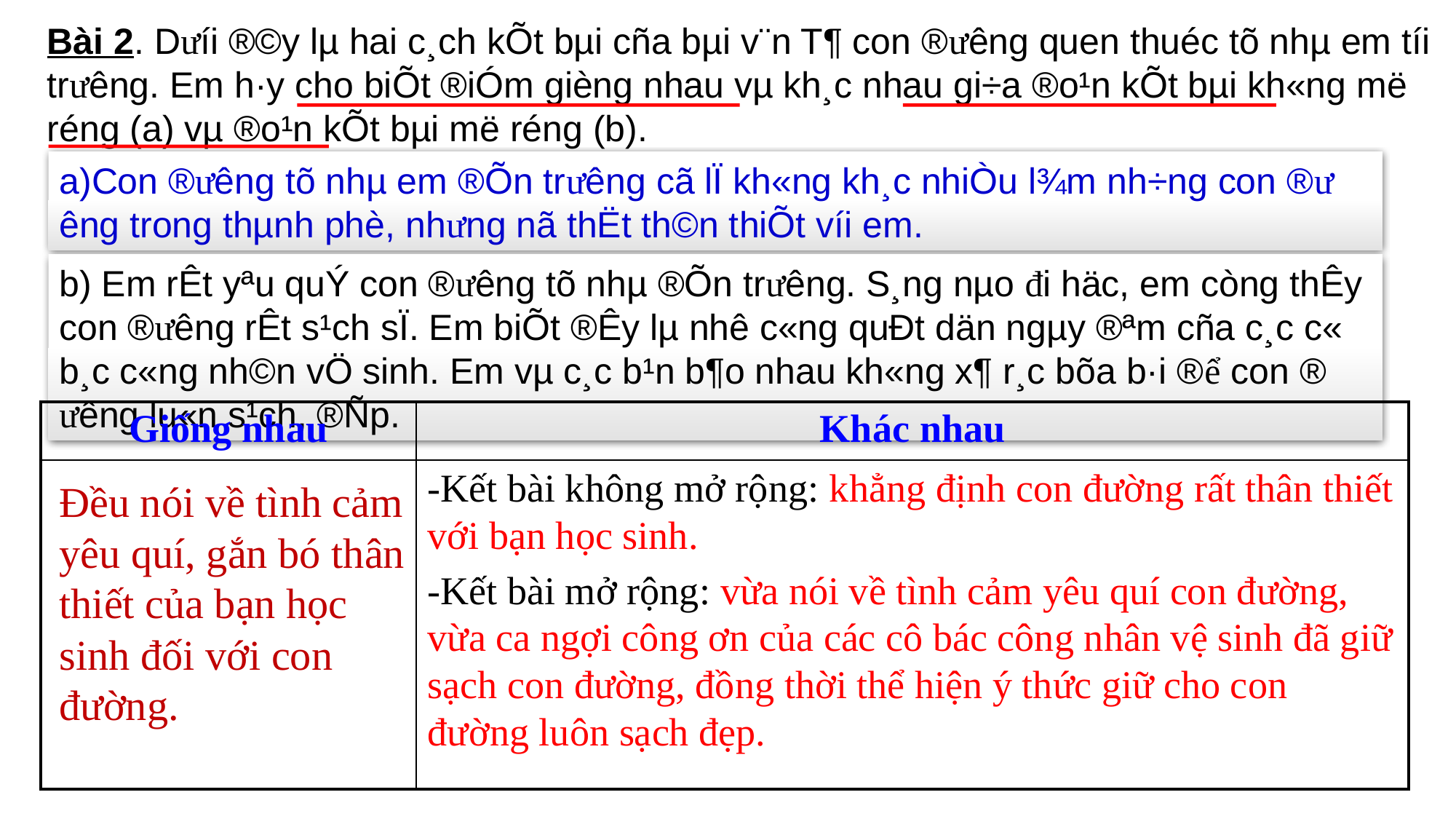

Bài 2. D­ư­íi ®©y lµ hai c¸ch kÕt bµi cña bµi v¨n T¶ con ®ư­êng quen thuéc tõ nhµ em tíi trưêng. Em h·y cho biÕt ®iÓm gièng nhau vµ kh¸c nhau gi÷a ®o¹n kÕt bµi kh«ng më réng (a) vµ ®o¹n kÕt bµi më réng (b).

a)Con ®ư­êng tõ nhµ em ®Õn trư­êng cã lÏ kh«ng kh¸c nhiÒu l¾m nh÷ng con ®ư­êng trong thµnh phè, như­ng nã thËt th©n thiÕt víi em.
b) Em rÊt yªu quÝ con ®­ưêng tõ nhµ ®Õn tr­ưêng. S¸ng nµo đi häc, em còng thÊy con ®ư­êng rÊt s¹ch sÏ. Em biÕt ®Êy lµ nhê c«ng quÐt dän ngµy ®ªm cña c¸c c« b¸c c«ng nh©n vÖ sinh. Em vµ c¸c b¹n b¶o nhau kh«ng x¶ r¸c bõa b·i ®ể con ®­ưêng lu«n s¹ch, ®Ñp.
| Giống nhau | Khác nhau |
| --- | --- |
|  |  |
-Kết bài không mở rộng: khẳng định con đường rất thân thiết với bạn học sinh.
-Kết bài mở rộng: vừa nói về tình cảm yêu quí con đường, vừa ca ngợi công ơn của các cô bác công nhân vệ sinh đã giữ sạch con đường, đồng thời thể hiện ý thức giữ cho con đường luôn sạch đẹp.
Đều nói về tình cảm yêu quí, gắn bó thân thiết của bạn học sinh đối với con đường.